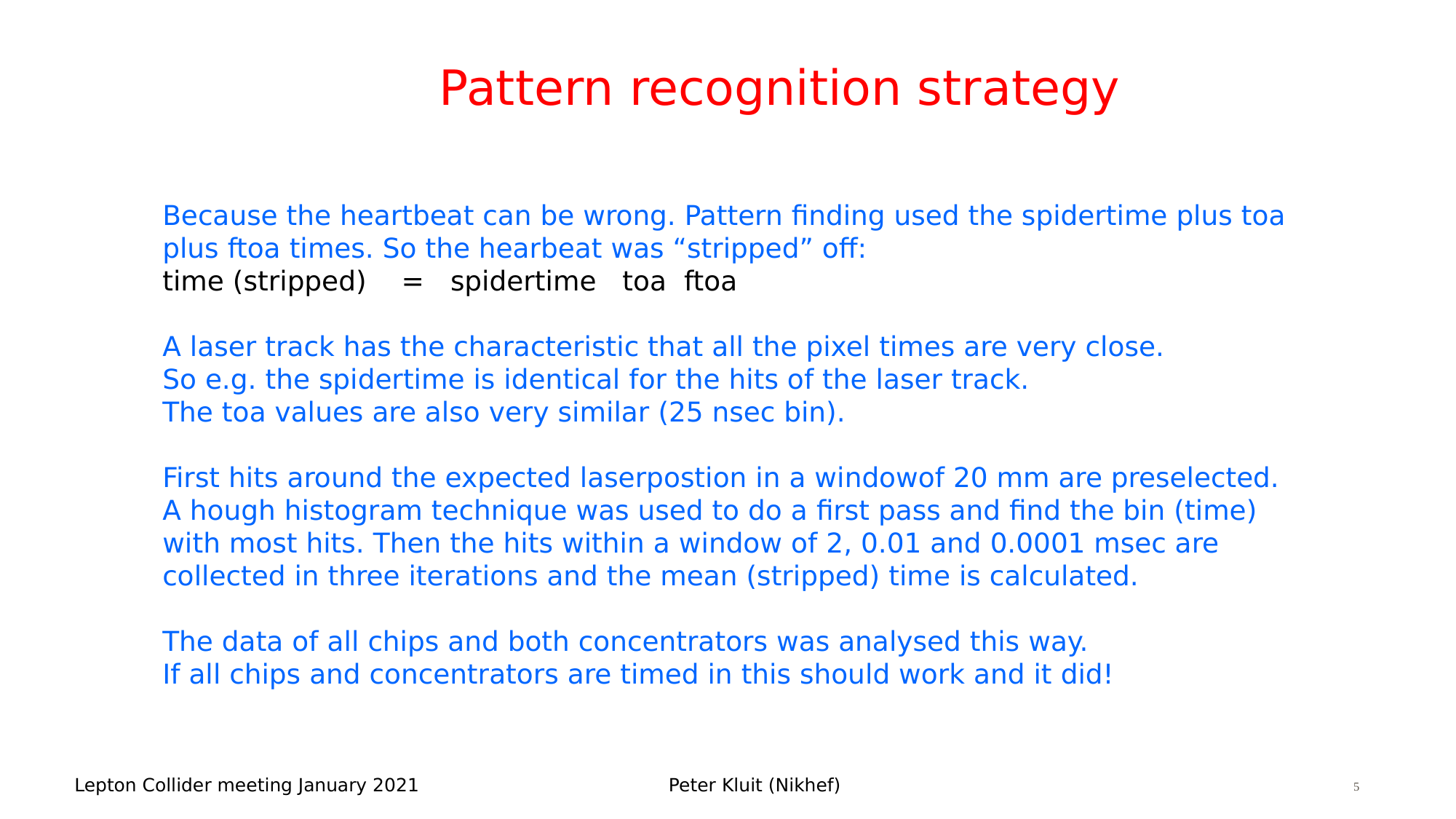

# Pattern recognition strategy

Because the heartbeat can be wrong. Pattern finding used the spidertime plus toa plus ftoa times. So the hearbeat was “stripped” off:
time (stripped)    =   spidertime   toa  ftoa

A laser track has the characteristic that all the pixel times are very close.
So e.g. the spidertime is identical for the hits of the laser track.
The toa values are also very similar (25 nsec bin).

First hits around the expected laserpostion in a windowof 20 mm are preselected.
A hough histogram technique was used to do a first pass and find the bin (time) with most hits. Then the hits within a window of 2, 0.01 and 0.0001 msec are collected in three iterations and the mean (stripped) time is calculated.

The data of all chips and both concentrators was analysed this way.
If all chips and concentrators are timed in this should work and it did!